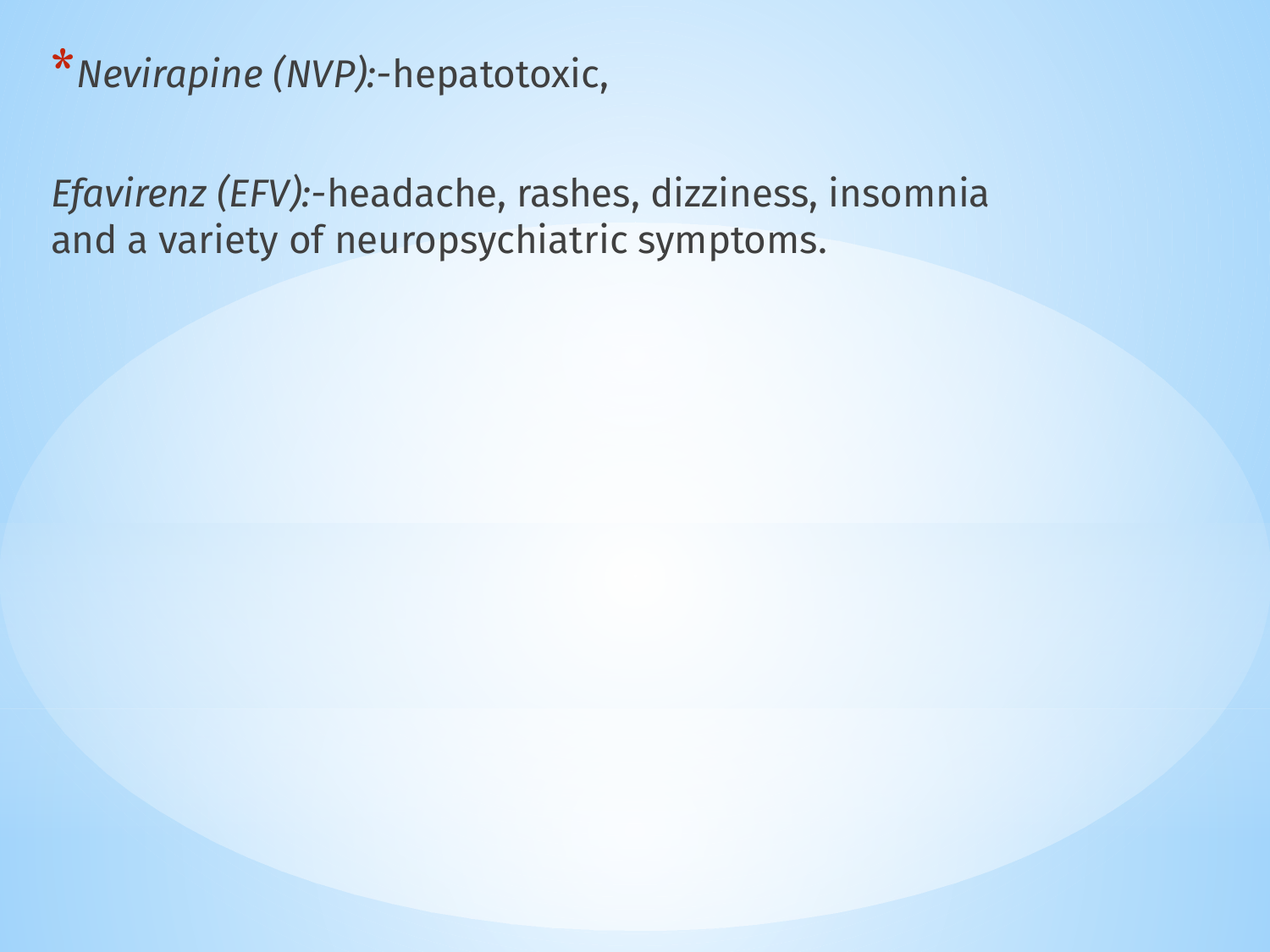

Nevirapine (NVP):-hepatotoxic,

Efavirenz (EFV):-headache, rashes, dizziness, insomnia and a variety of neuropsychiatric symptoms.
#